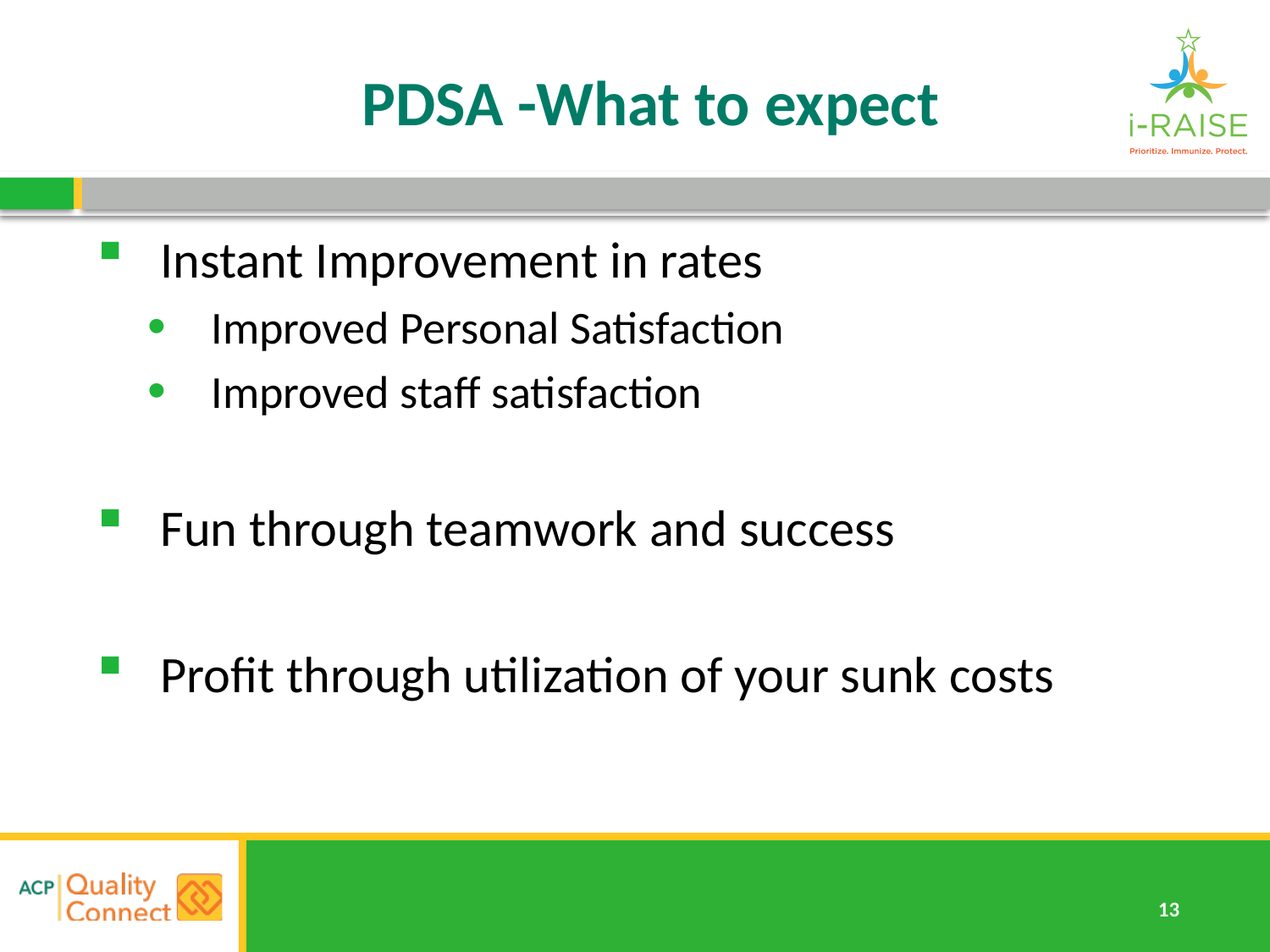

# PDSA -What to expect
Instant Improvement in rates
Improved Personal Satisfaction
Improved staff satisfaction

Fun through teamwork and success

Profit through utilization of your sunk costs